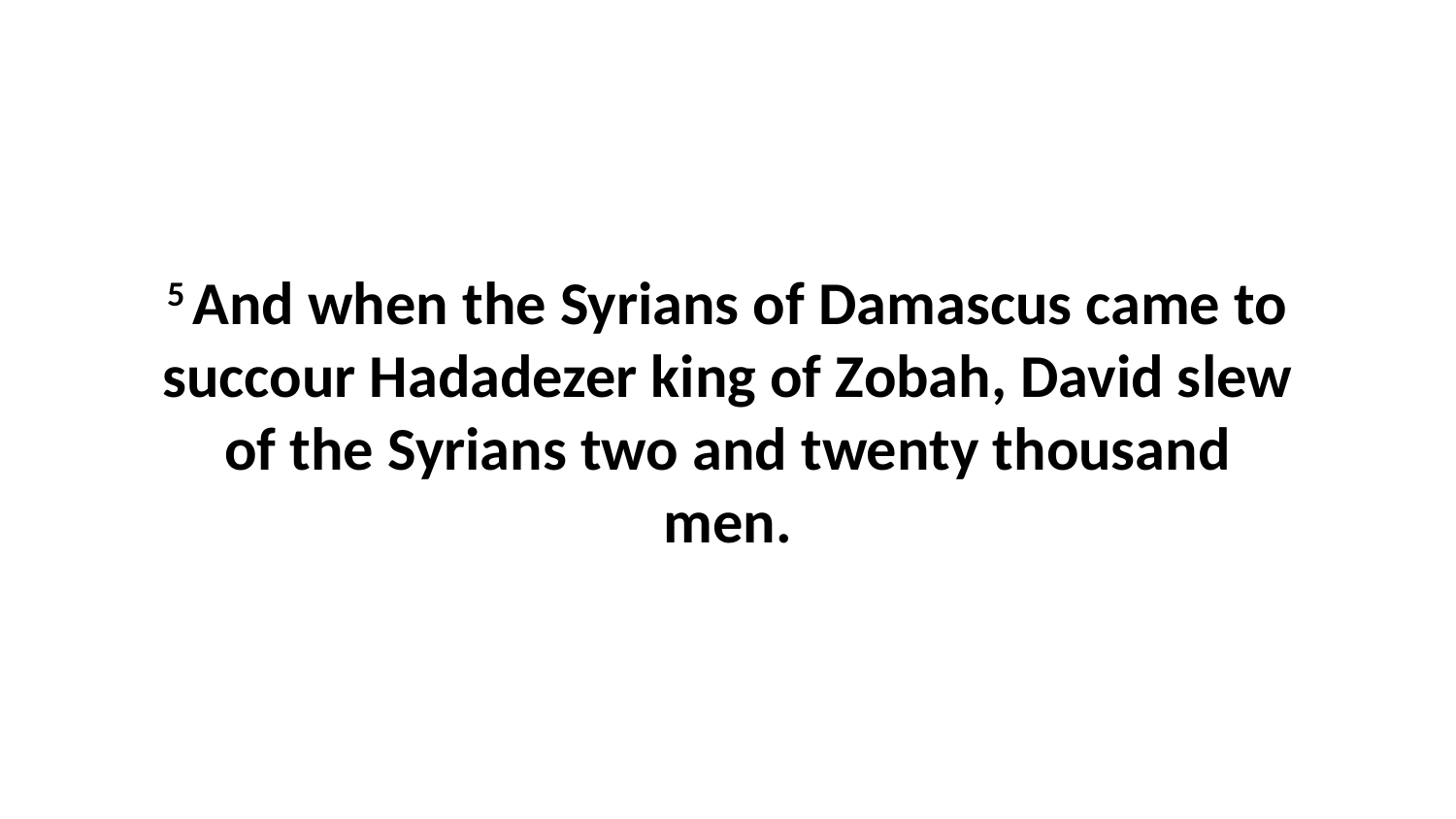

5 And when the Syrians of Damascus came to succour Hadadezer king of Zobah, David slew of the Syrians two and twenty thousand men.